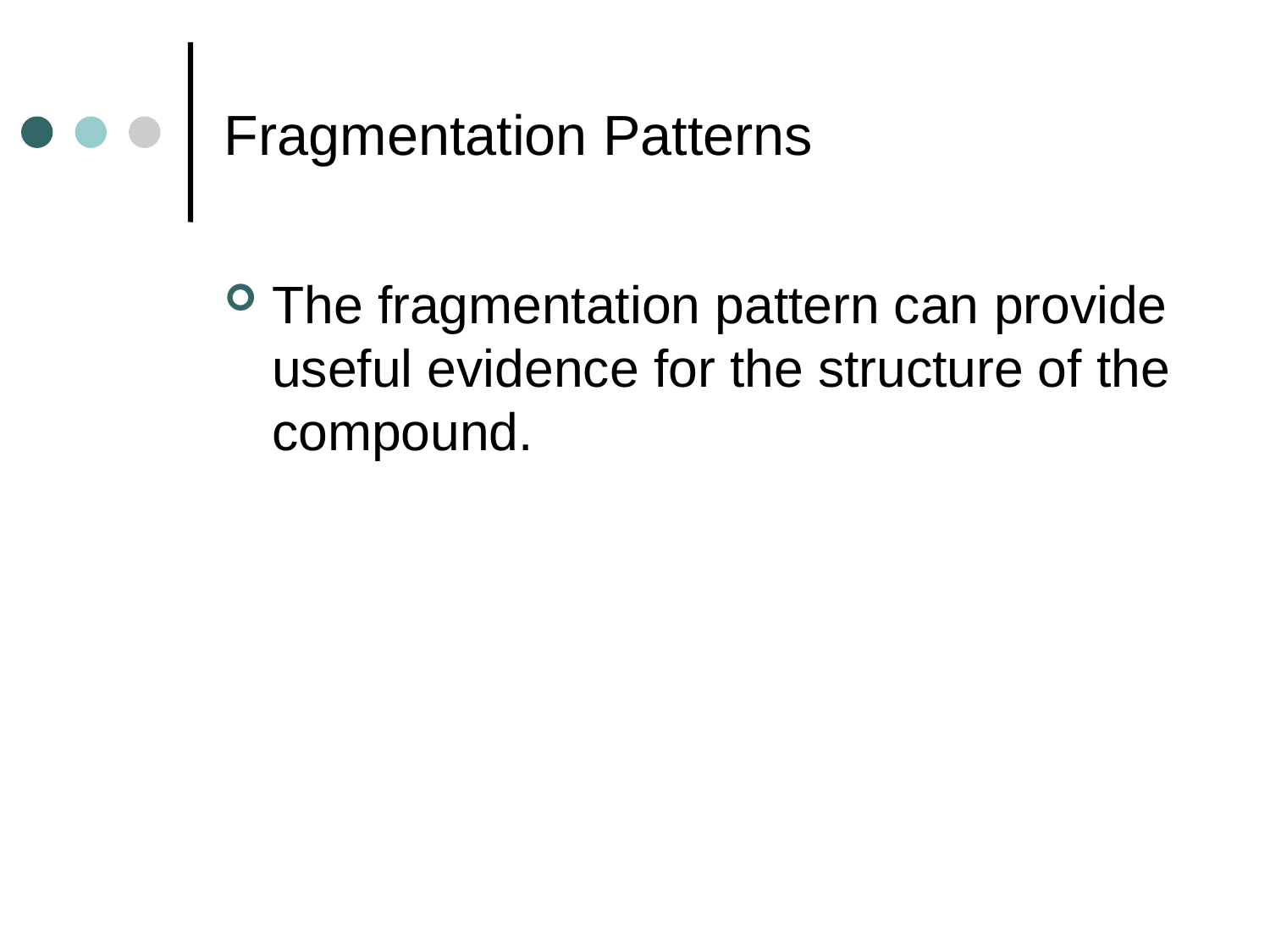

# Fragmentation Patterns
The fragmentation pattern can provide useful evidence for the structure of the compound.